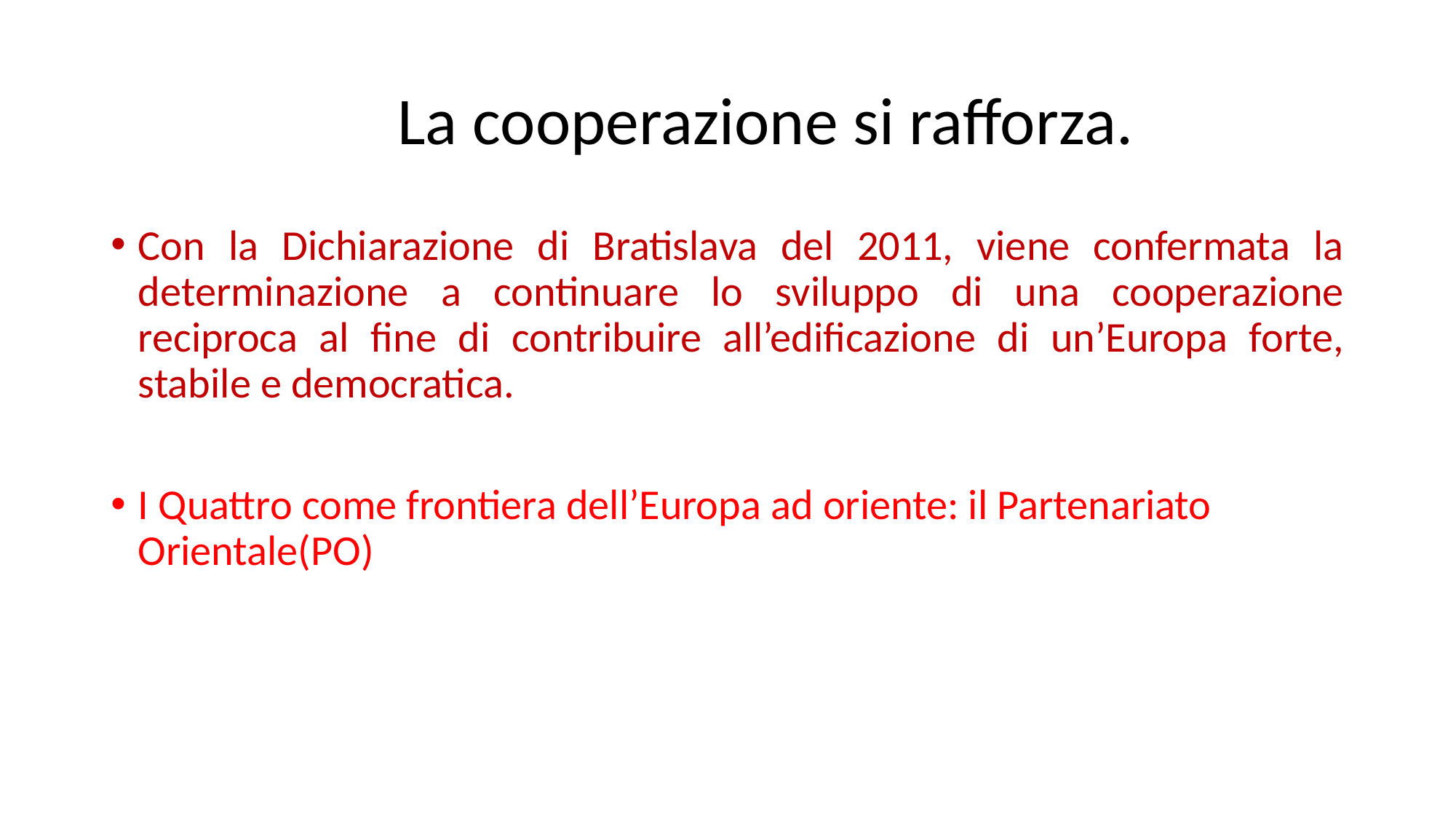

# La cooperazione si rafforza.
Con la Dichiarazione di Bratislava del 2011, viene confermata la determinazione a continuare lo sviluppo di una cooperazione reciproca al fine di contribuire all’edificazione di un’Europa forte, stabile e democratica.

I Quattro come frontiera dell’Europa ad oriente: il Partenariato Orientale(PO)